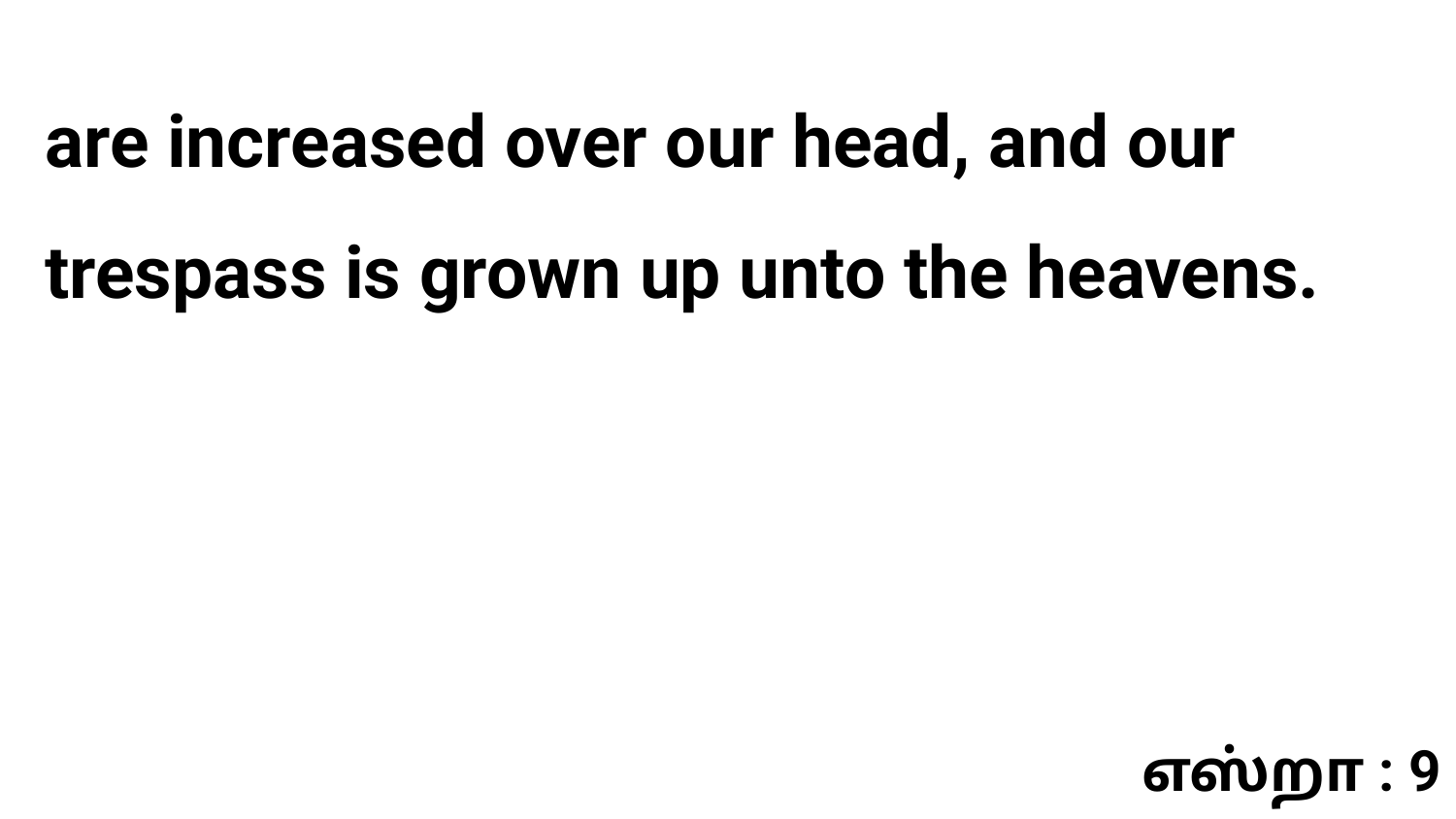

are increased over our head, and our trespass is grown up unto the heavens.
எஸ்றா : 9